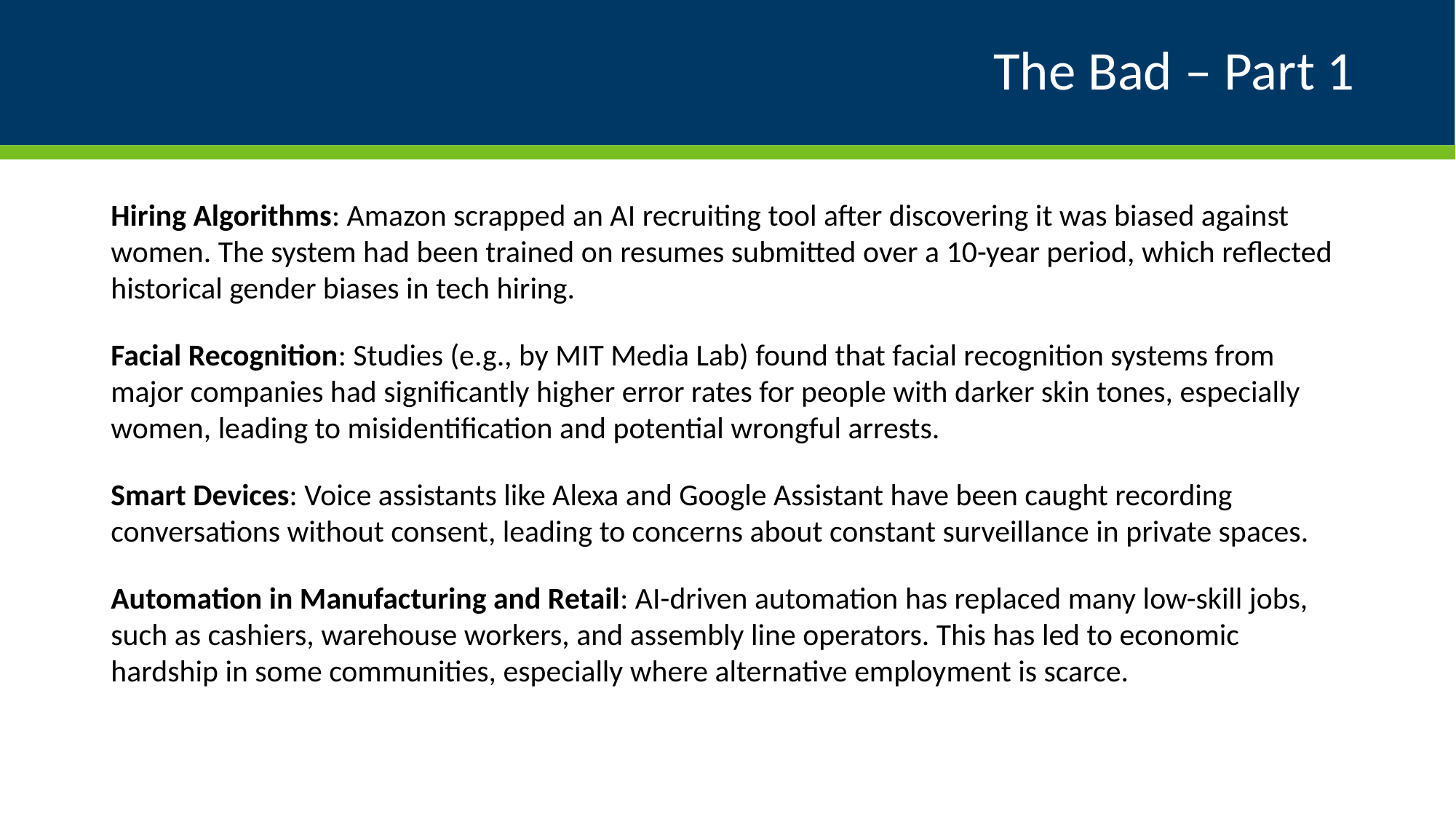

# The Bad – Part 1
Hiring Algorithms: Amazon scrapped an AI recruiting tool after discovering it was biased against women. The system had been trained on resumes submitted over a 10-year period, which reflected historical gender biases in tech hiring.
Facial Recognition: Studies (e.g., by MIT Media Lab) found that facial recognition systems from major companies had significantly higher error rates for people with darker skin tones, especially women, leading to misidentification and potential wrongful arrests.
Smart Devices: Voice assistants like Alexa and Google Assistant have been caught recording conversations without consent, leading to concerns about constant surveillance in private spaces.
Automation in Manufacturing and Retail: AI-driven automation has replaced many low-skill jobs, such as cashiers, warehouse workers, and assembly line operators. This has led to economic hardship in some communities, especially where alternative employment is scarce.